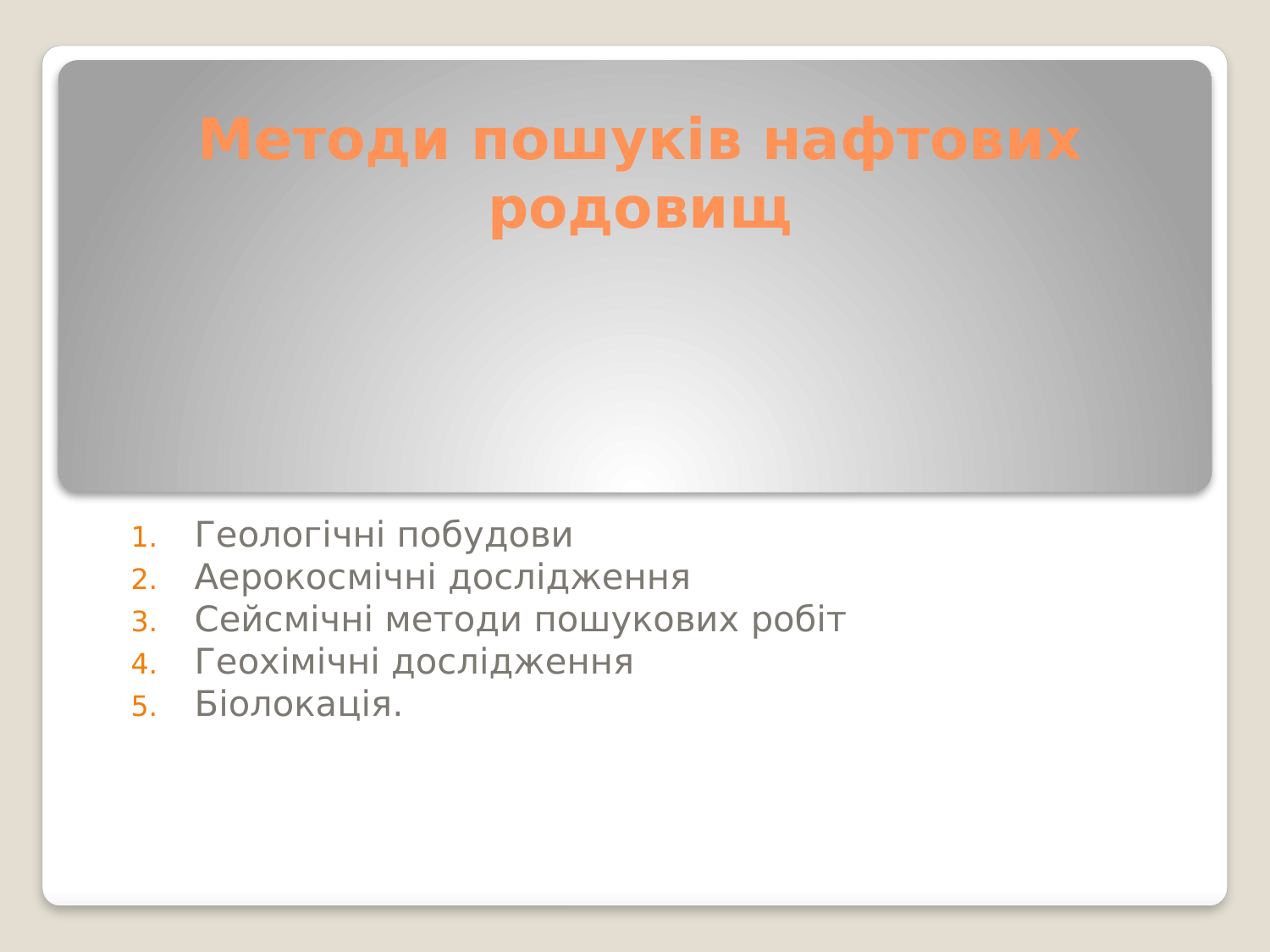

# Методи пошуків нафтових родовищ
Геологічні побудови
Аерокосмічні дослідження
Сейсмічні методи пошукових робіт
Геохімічні дослідження
Біолокація.